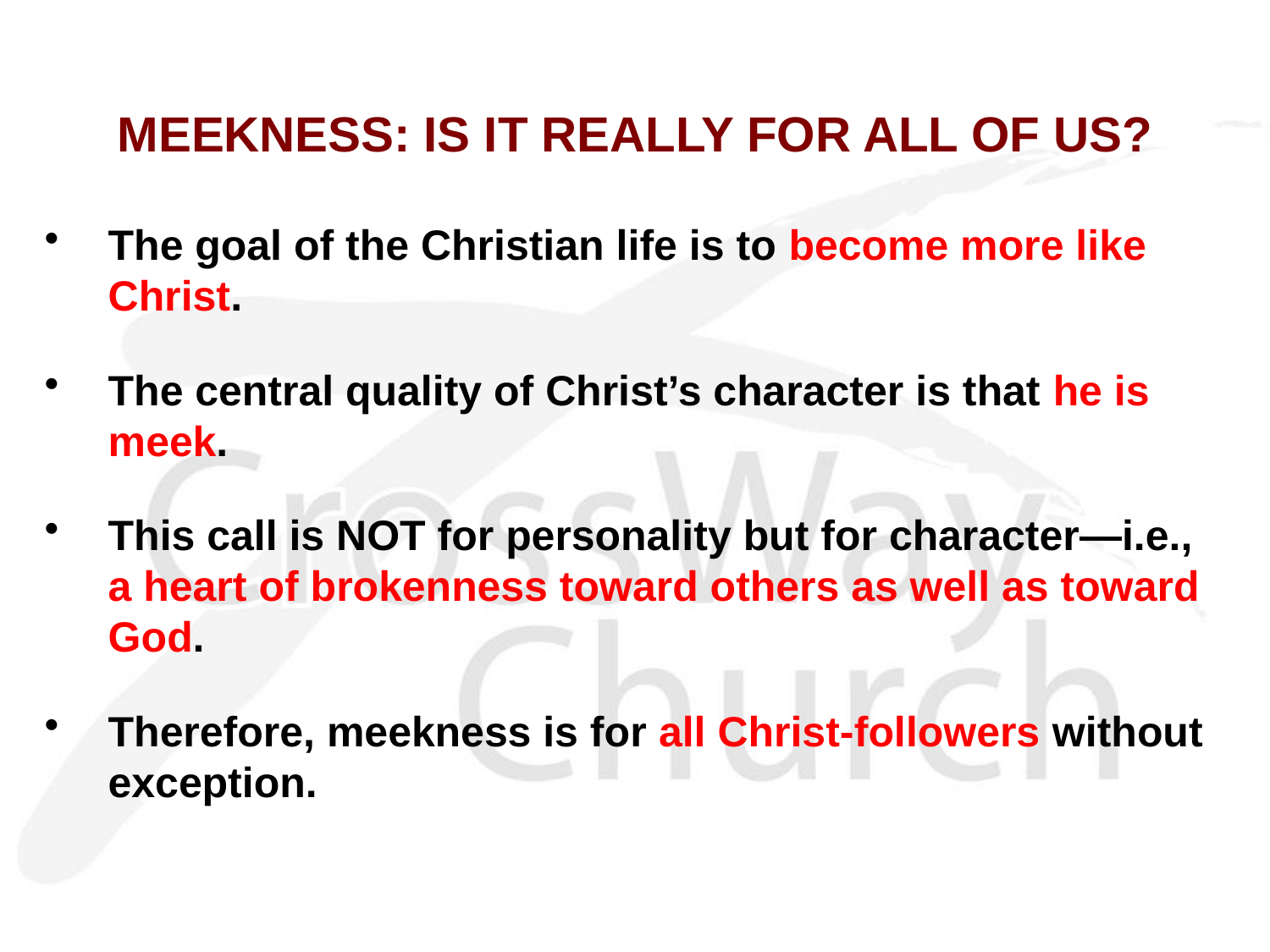

# MEEKNESS: IS IT REALLY FOR ALL OF US?
The goal of the Christian life is to become more like Christ.

The central quality of Christ’s character is that he is meek.

This call is NOT for personality but for character—i.e., a heart of brokenness toward others as well as toward God.

Therefore, meekness is for all Christ-followers without exception.